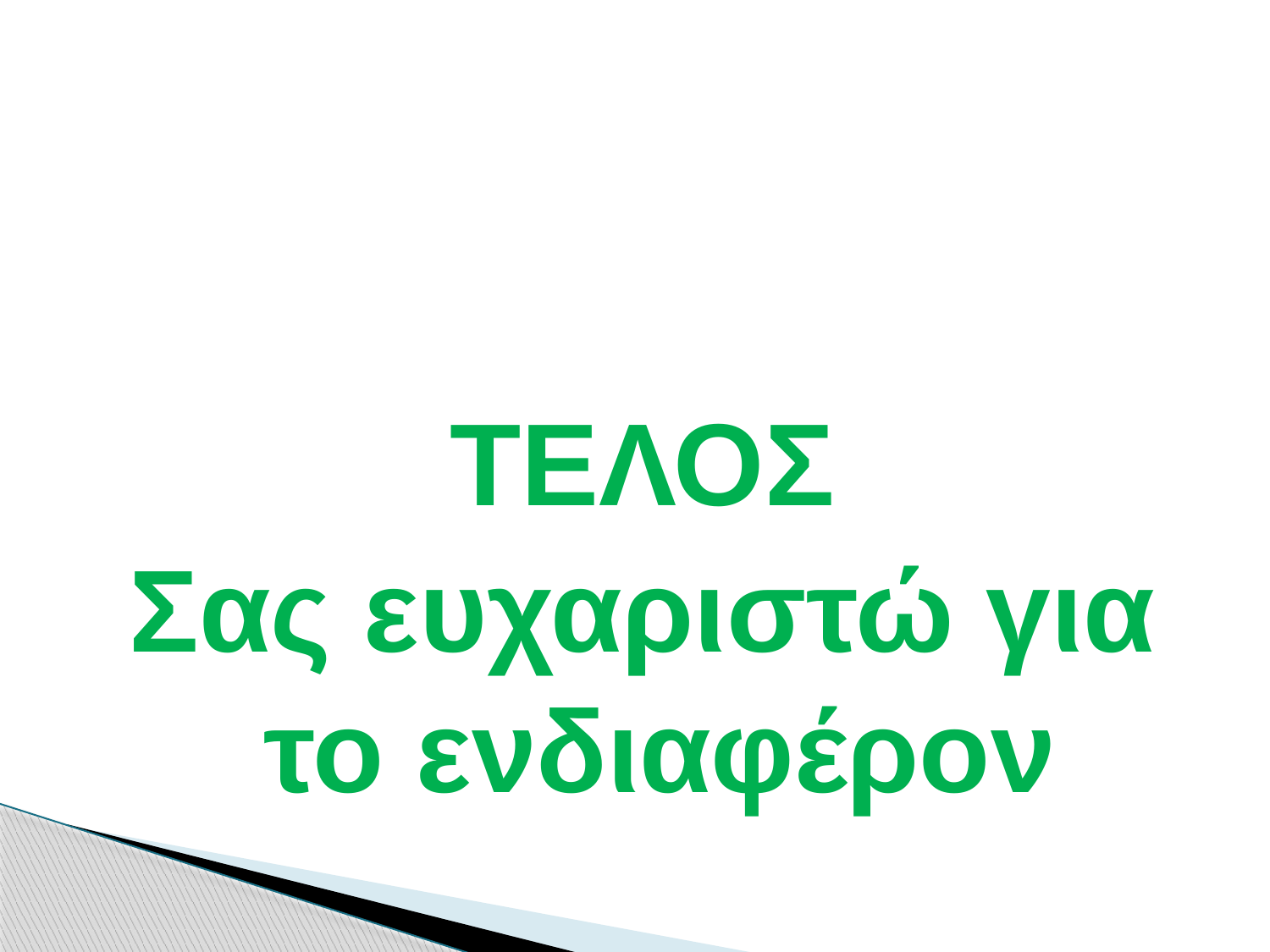

#

ΤΕΛΟΣ
Σας ευχαριστώ για το ενδιαφέρον